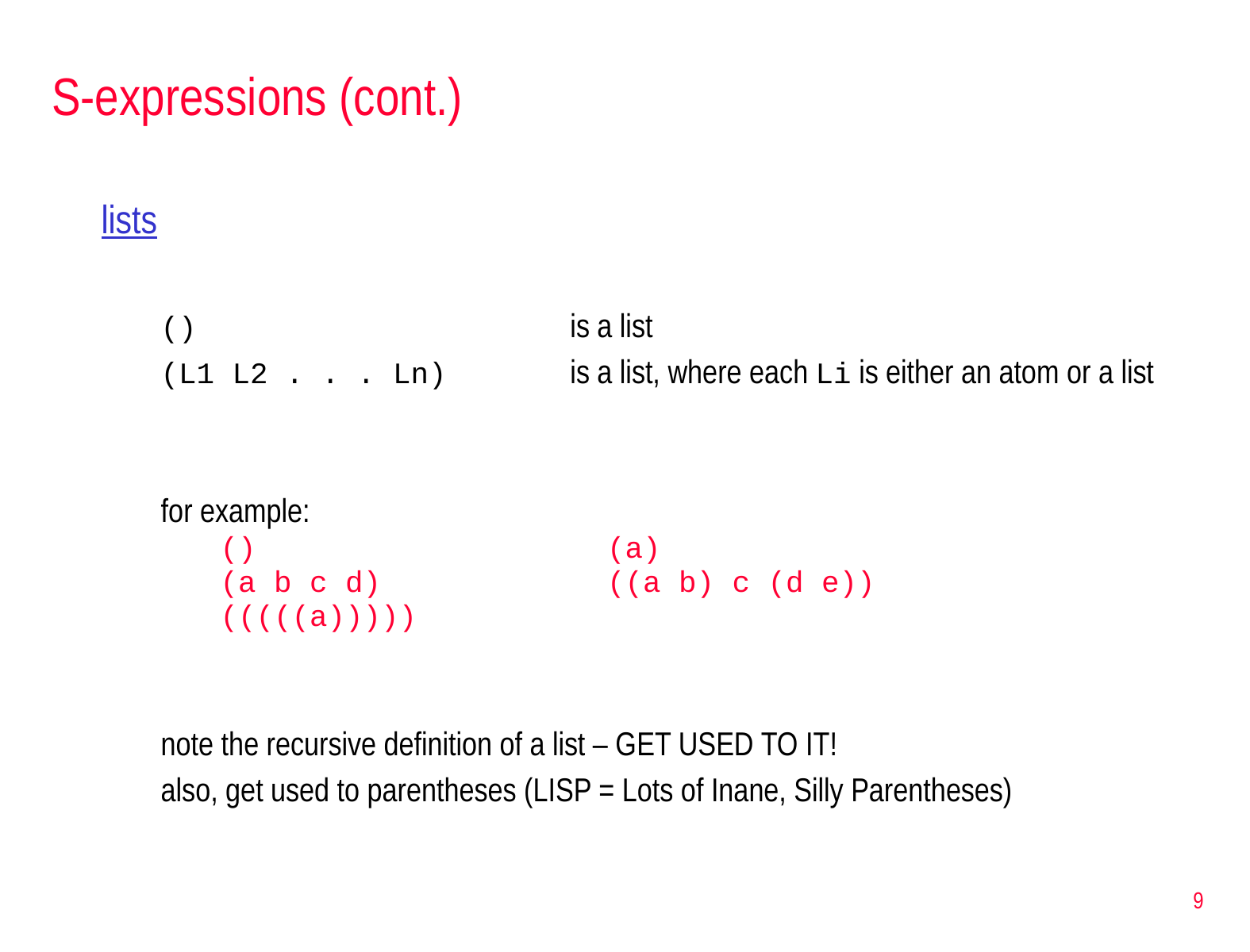

# S-expressions (cont.)
lists

()				  is a list
(L1 L2 . . . Ln)	  is a list, where each Li is either an atom or a list

for example:
()			(a)
(a b c d)		((a b) c (d e))
(((((a)))))

note the recursive definition of a list – GET USED TO IT!
also, get used to parentheses (LISP = Lots of Inane, Silly Parentheses)
9